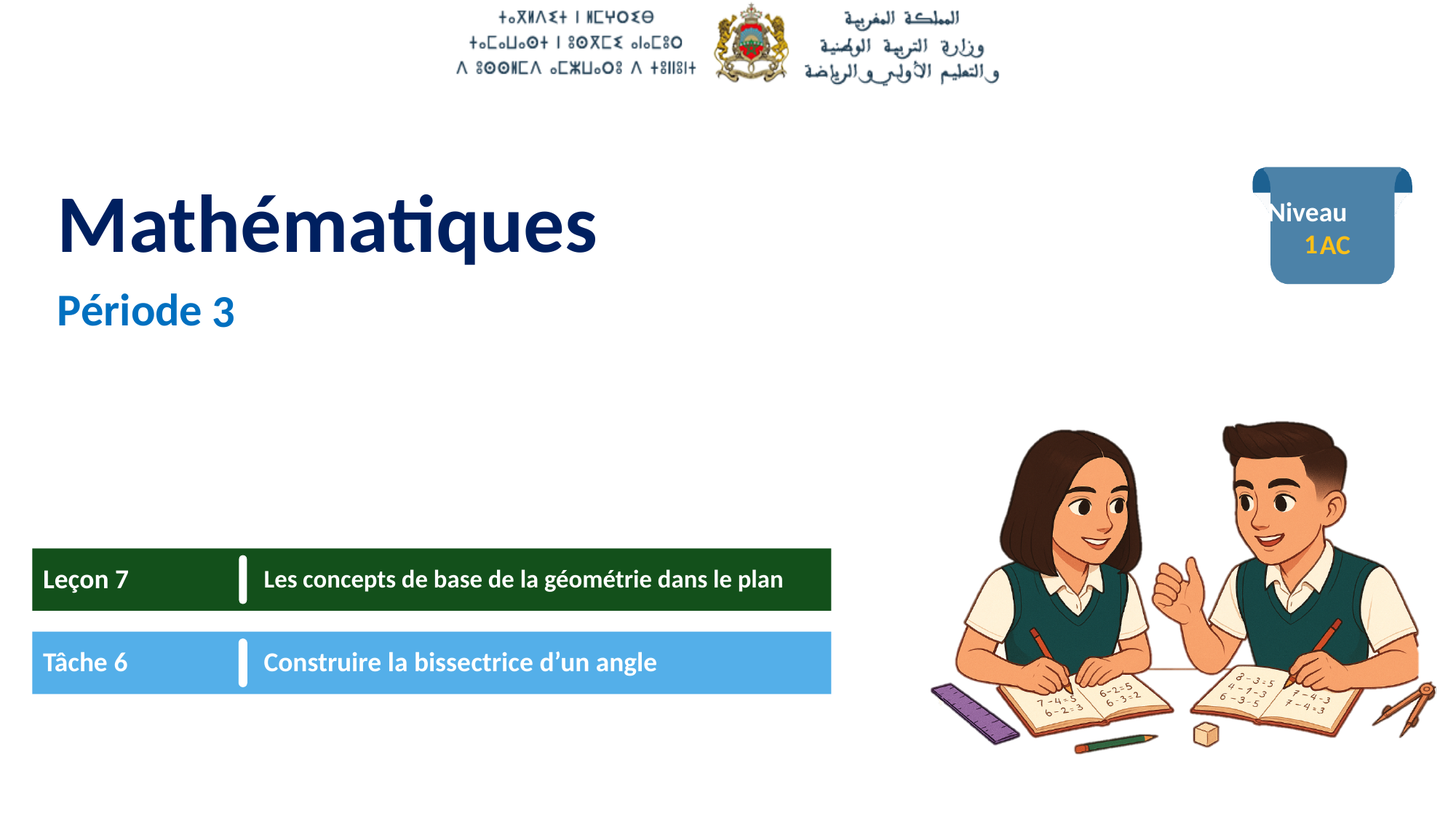

1
3
Leçon 7
Les concepts de base de la géométrie dans le plan

Tâche 6
Construire la bissectrice d’un angle